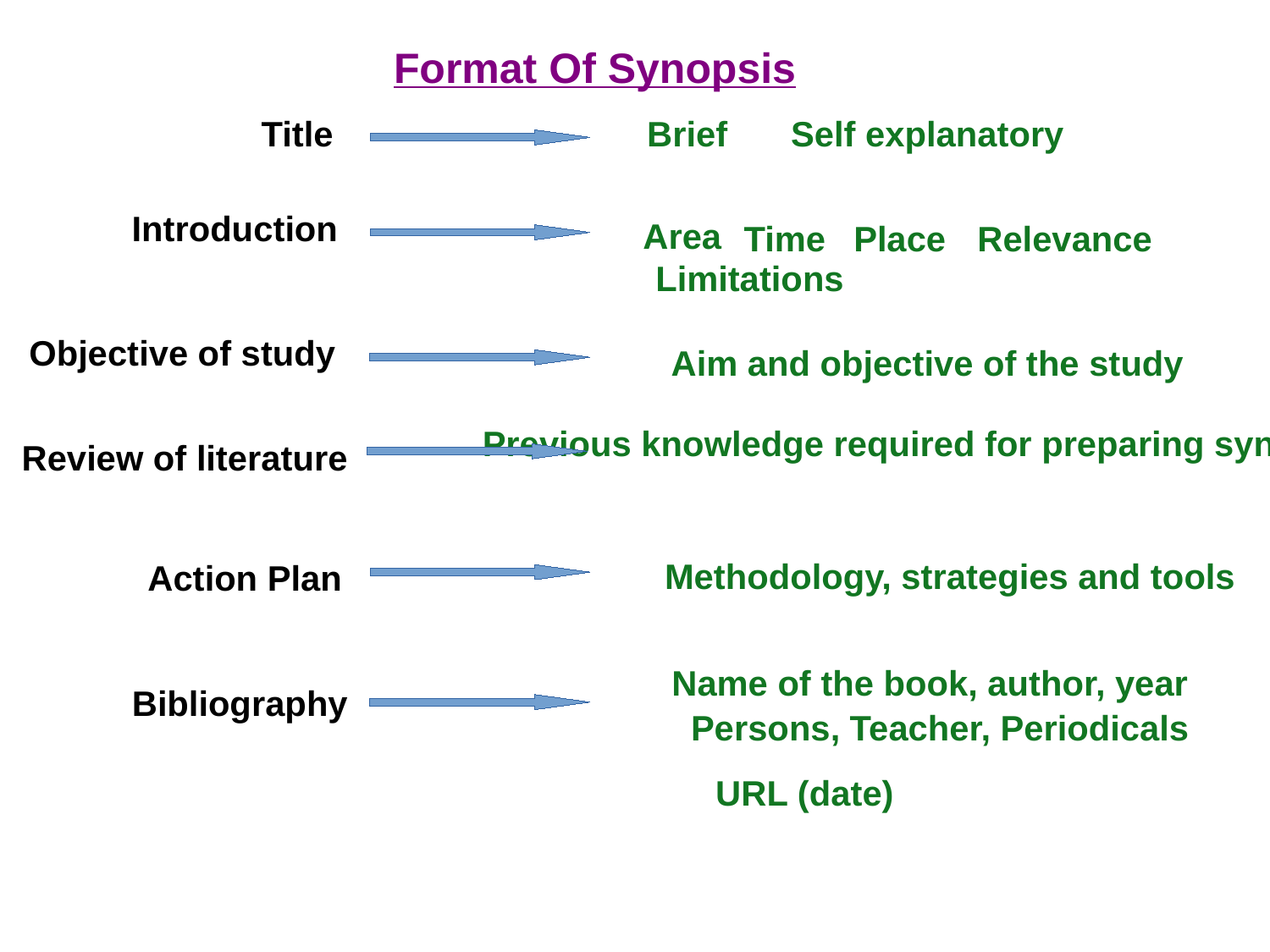

Format Of Synopsis
Title
Brief
Self explanatory

Introduction
Area
Time
Place
Relevance

Limitations
Objective of study
Aim and objective of the study

Previous knowledge required for preparing synopsis.
Review of literature

Methodology, strategies and tools
Action Plan

Name of the book, author, year
Bibliography

Persons, Teacher, Periodicals
URL (date)